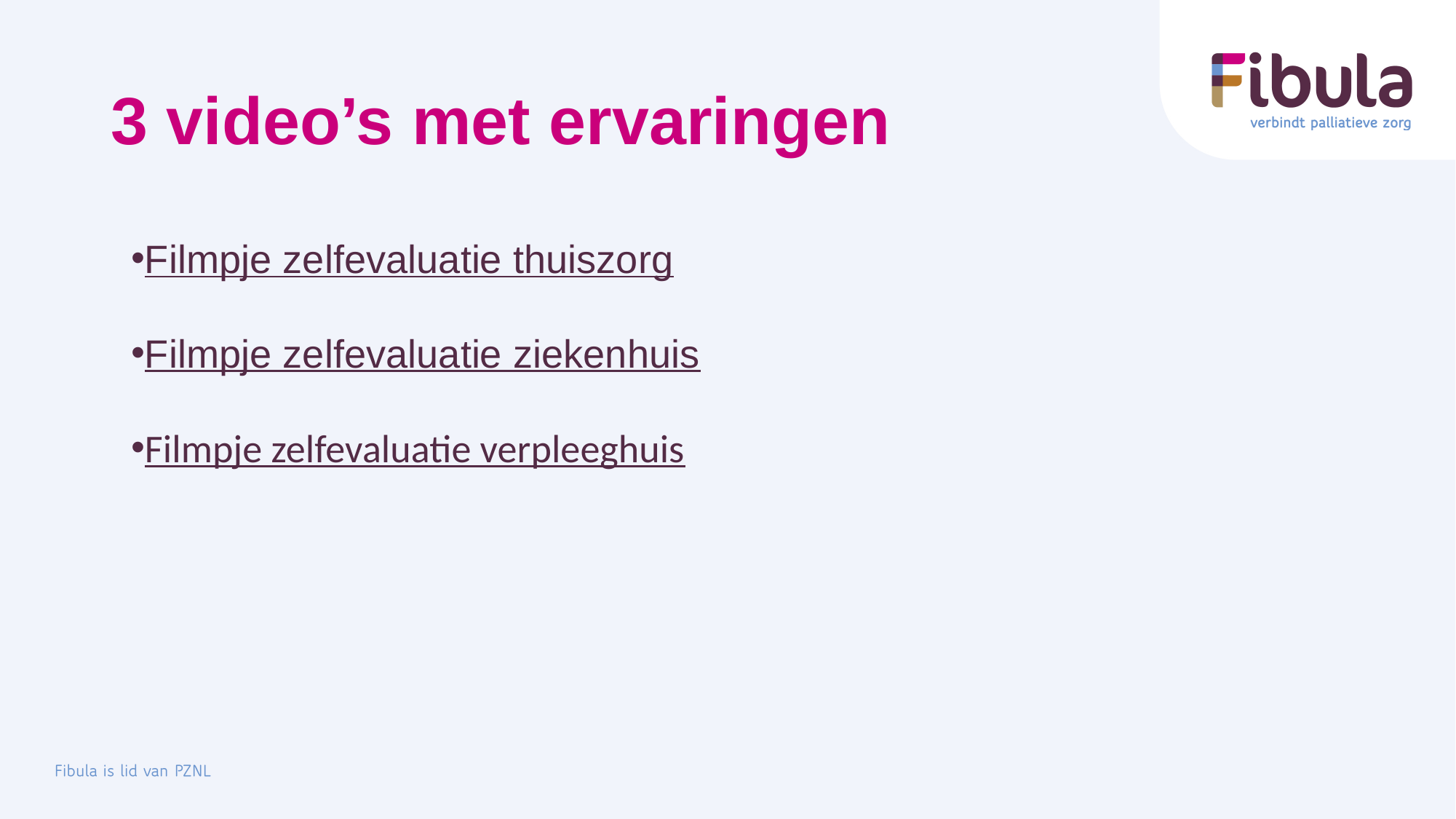

# 3 video’s met ervaringen

Filmpje zelfevaluatie thuiszorg

Filmpje zelfevaluatie ziekenhuis

Filmpje zelfevaluatie verpleeghuis